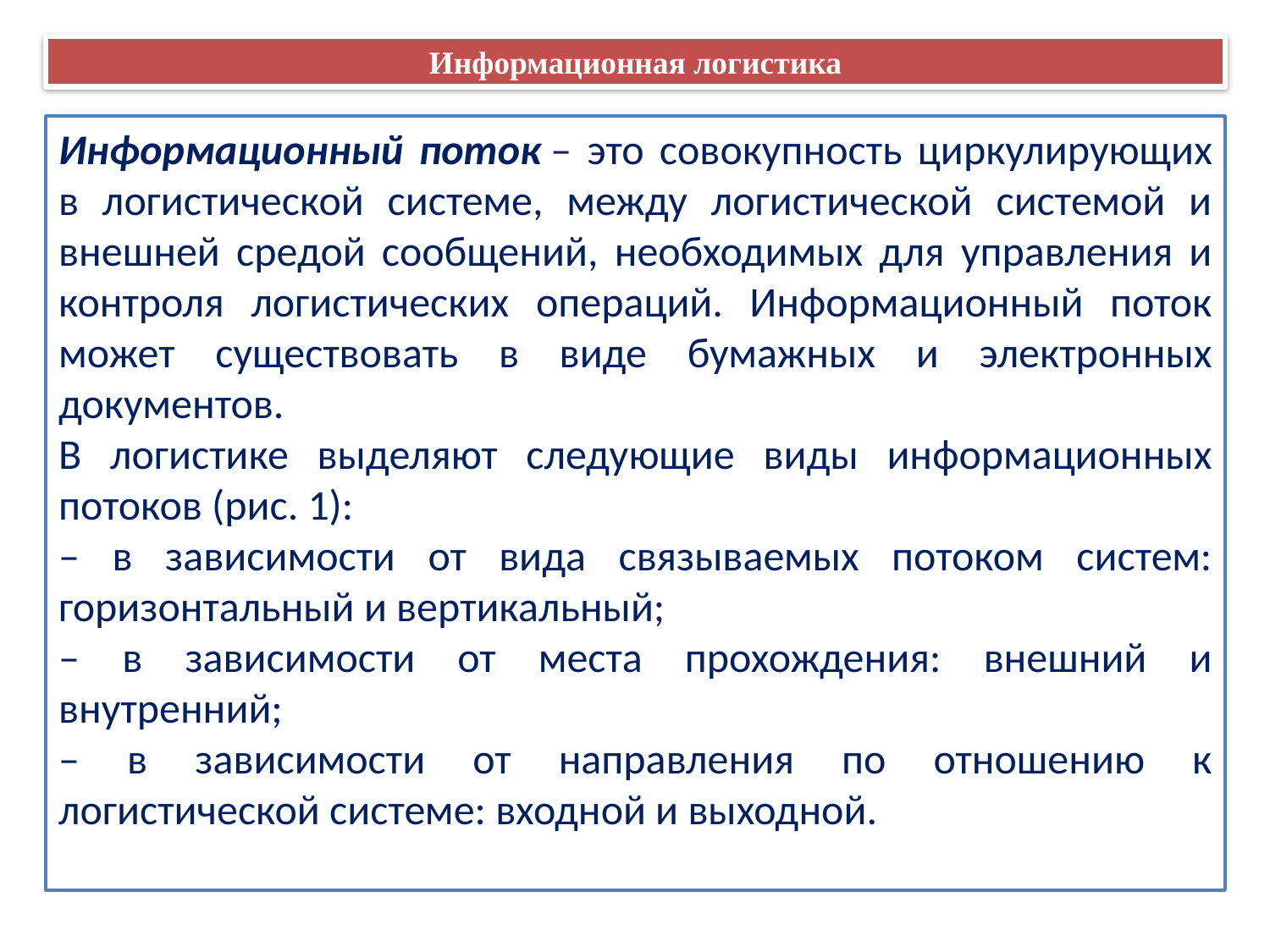

Информационная логистика
Информационный поток – это совокупность циркулирующих в логистической системе, между логистической системой и внешней средой сообщений, необходимых для управления и контроля логистических операций. Информационный поток может существовать в виде бумажных и электронных документов.
В логистике выделяют следующие виды информационных потоков (рис. 1):
– в зависимости от вида связываемых потоком систем: горизонтальный и вертикальный;
– в зависимости от места прохождения: внешний и внутренний;
– в зависимости от направления по отношению к логистической системе: входной и выходной.